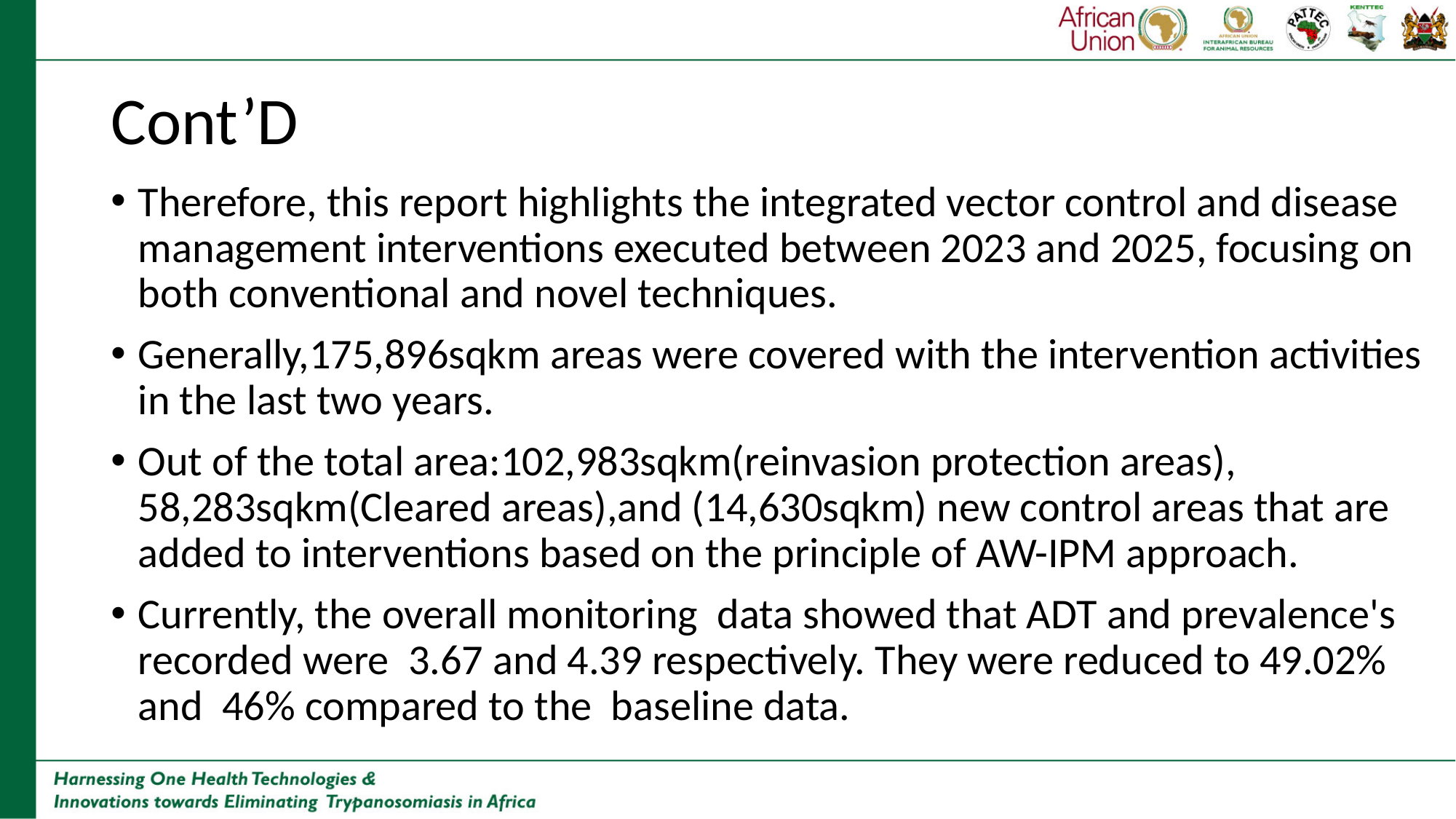

# Cont’D

Therefore, this report highlights the integrated vector control and disease management interventions executed between 2023 and 2025, focusing on both conventional and novel techniques.
Generally,175,896sqkm areas were covered with the intervention activities in the last two years.
Out of the total area:102,983sqkm(reinvasion protection areas), 58,283sqkm(Cleared areas),and (14,630sqkm) new control areas that are added to interventions based on the principle of AW-IPM approach.
Currently, the overall monitoring  data showed that ADT and prevalence's  recorded were  3.67 and 4.39 respectively. They were reduced to 49.02% and  46% compared to the  baseline data.